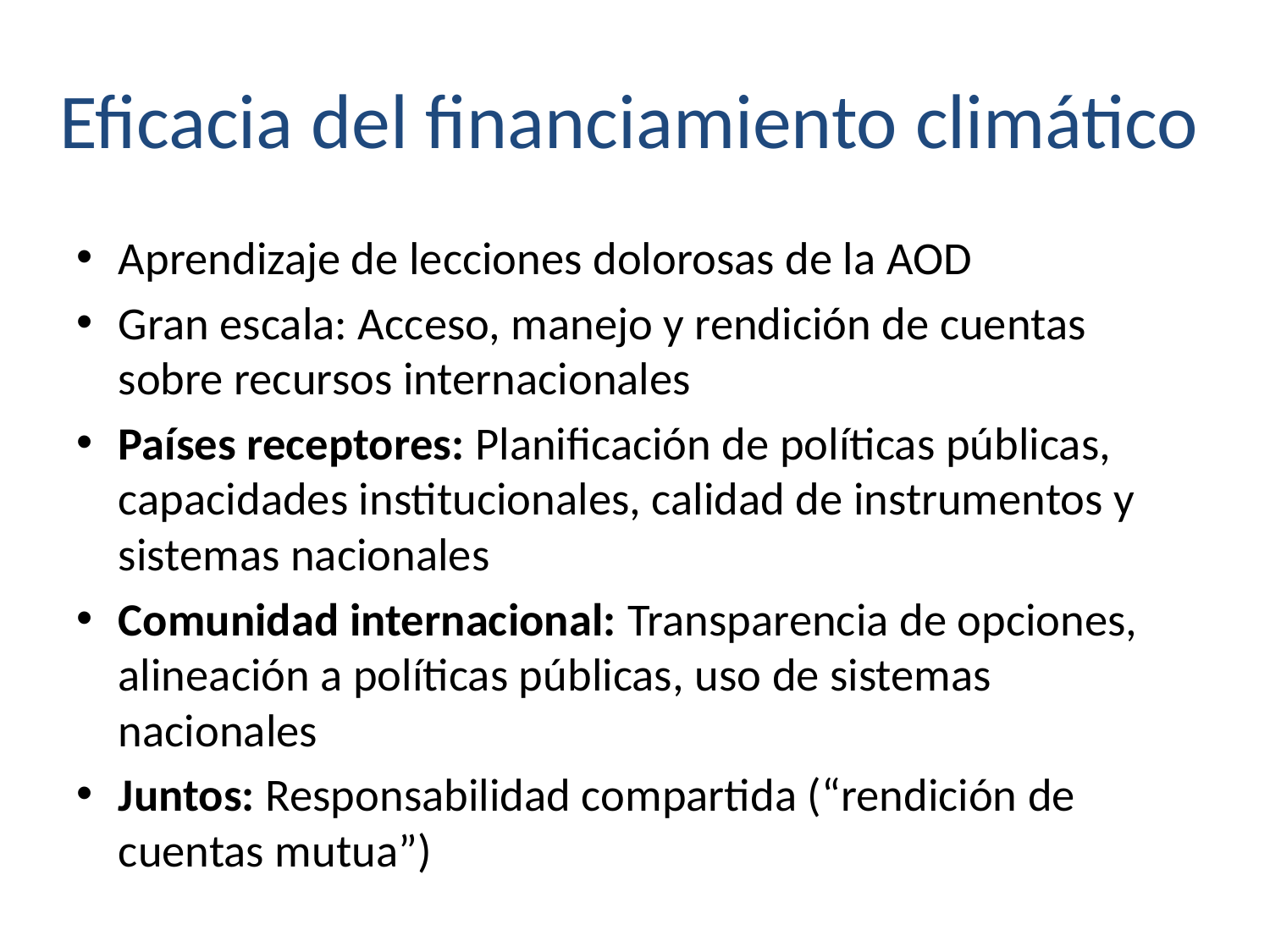

# Eficacia del financiamiento climático
Aprendizaje de lecciones dolorosas de la AOD
Gran escala: Acceso, manejo y rendición de cuentas sobre recursos internacionales
Países receptores: Planificación de políticas públicas, capacidades institucionales, calidad de instrumentos y sistemas nacionales
Comunidad internacional: Transparencia de opciones, alineación a políticas públicas, uso de sistemas nacionales
Juntos: Responsabilidad compartida (“rendición de cuentas mutua”)